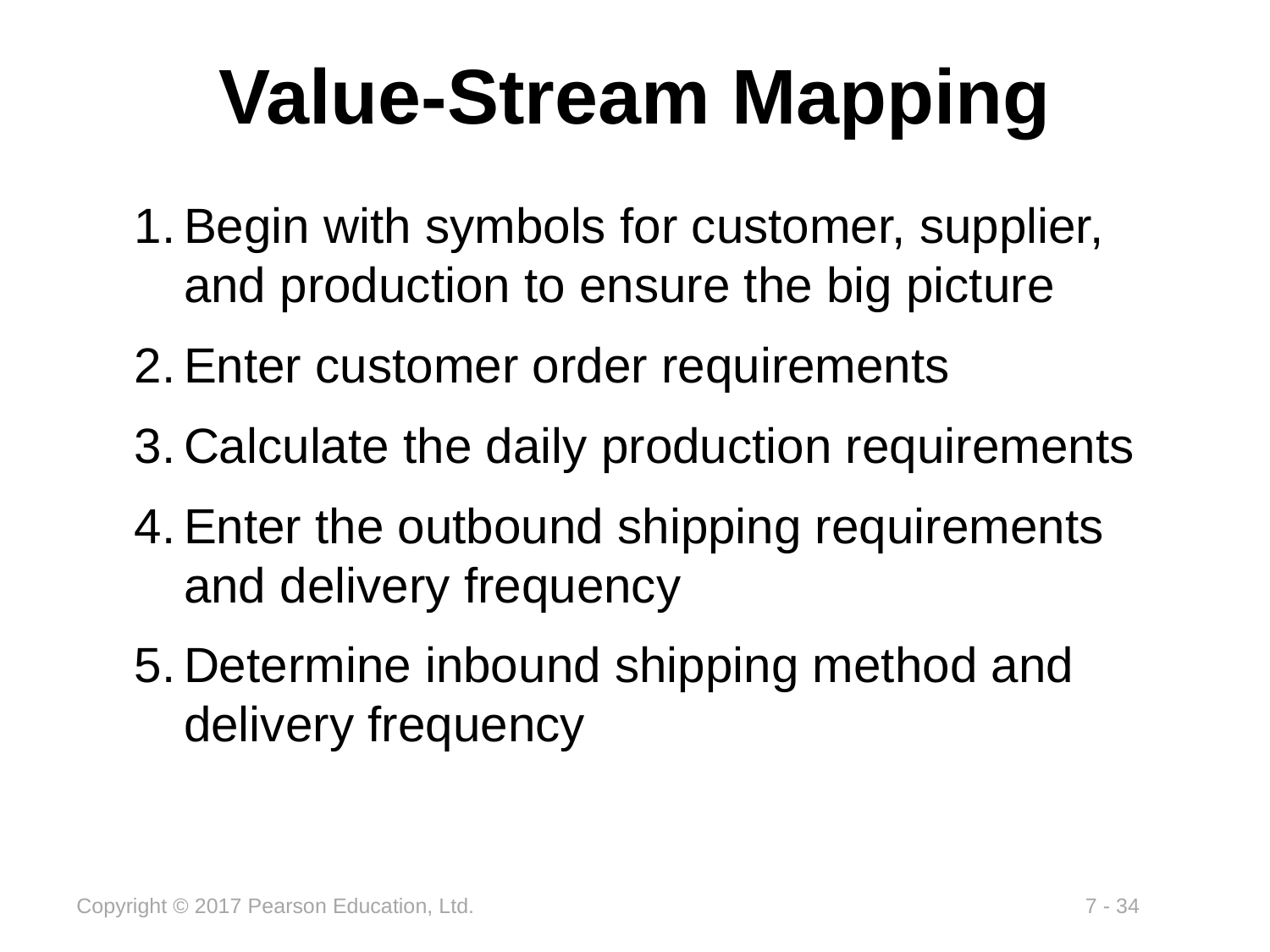

# Value-Stream Mapping
Begin with symbols for customer, supplier, and production to ensure the big picture
Enter customer order requirements
Calculate the daily production requirements
Enter the outbound shipping requirements and delivery frequency
Determine inbound shipping method and delivery frequency